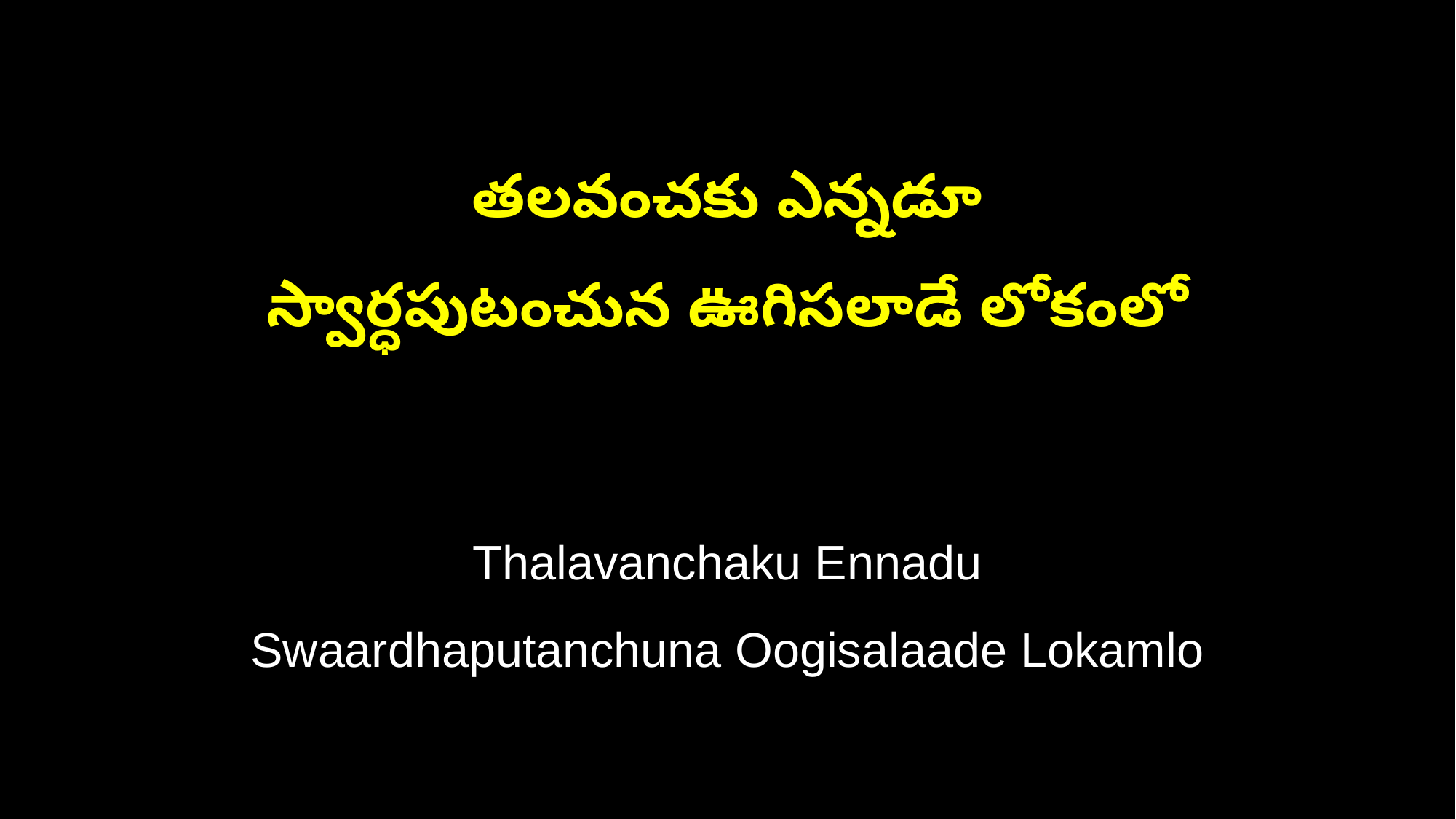

తలవంచకు ఎన్నడూ
స్వార్ధపుటంచున ఊగిసలాడే లోకంలో
Thalavanchaku Ennadu
Swaardhaputanchuna Oogisalaade Lokamlo